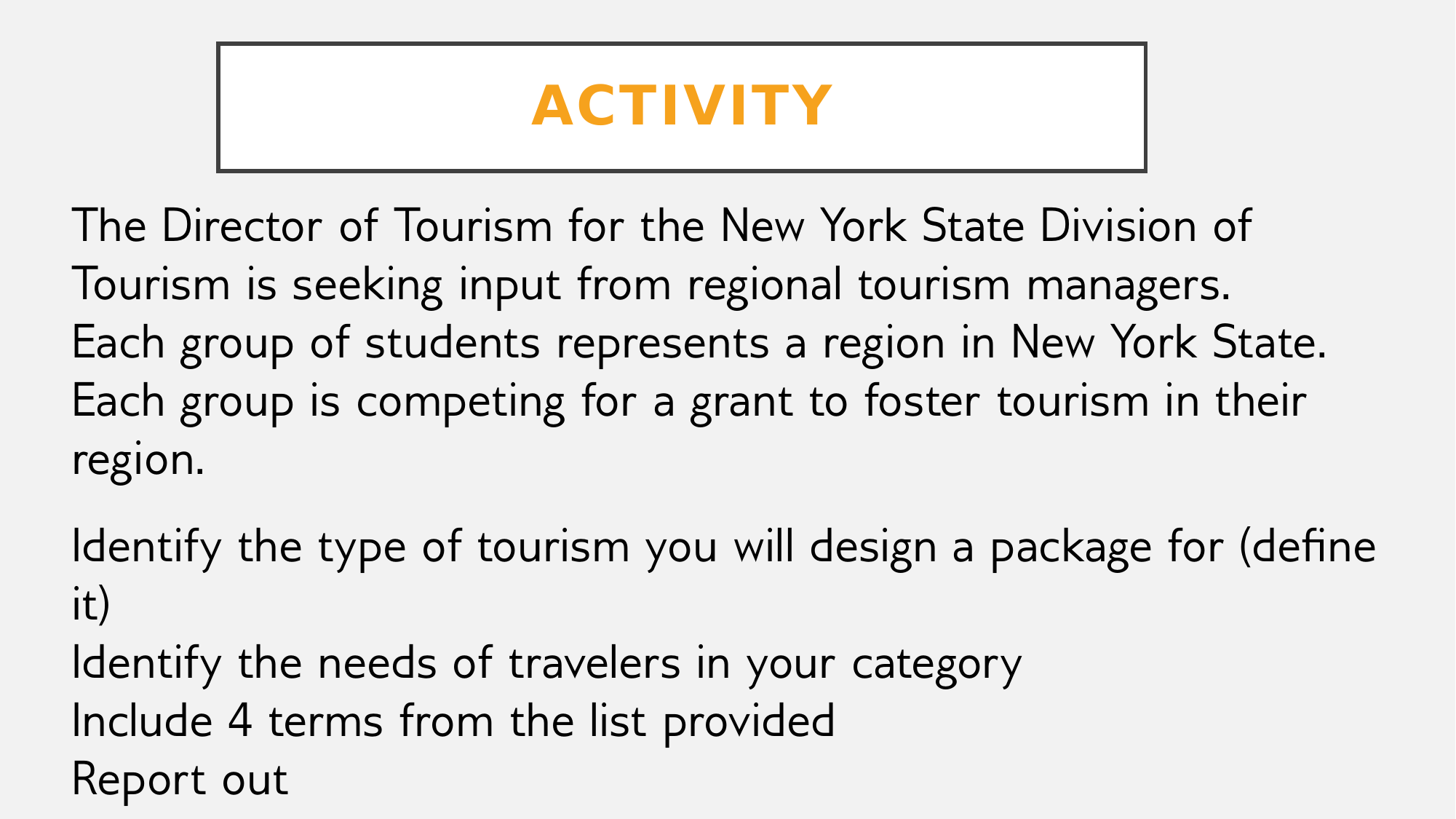

Activity
The Director of Tourism for the New York State Division of Tourism is seeking input from regional tourism managers.
Each group of students represents a region in New York State.
Each group is competing for a grant to foster tourism in their region.

Identify the type of tourism you will design a package for (define it)
Identify the needs of travelers in your category
Include 4 terms from the list provided
Report out